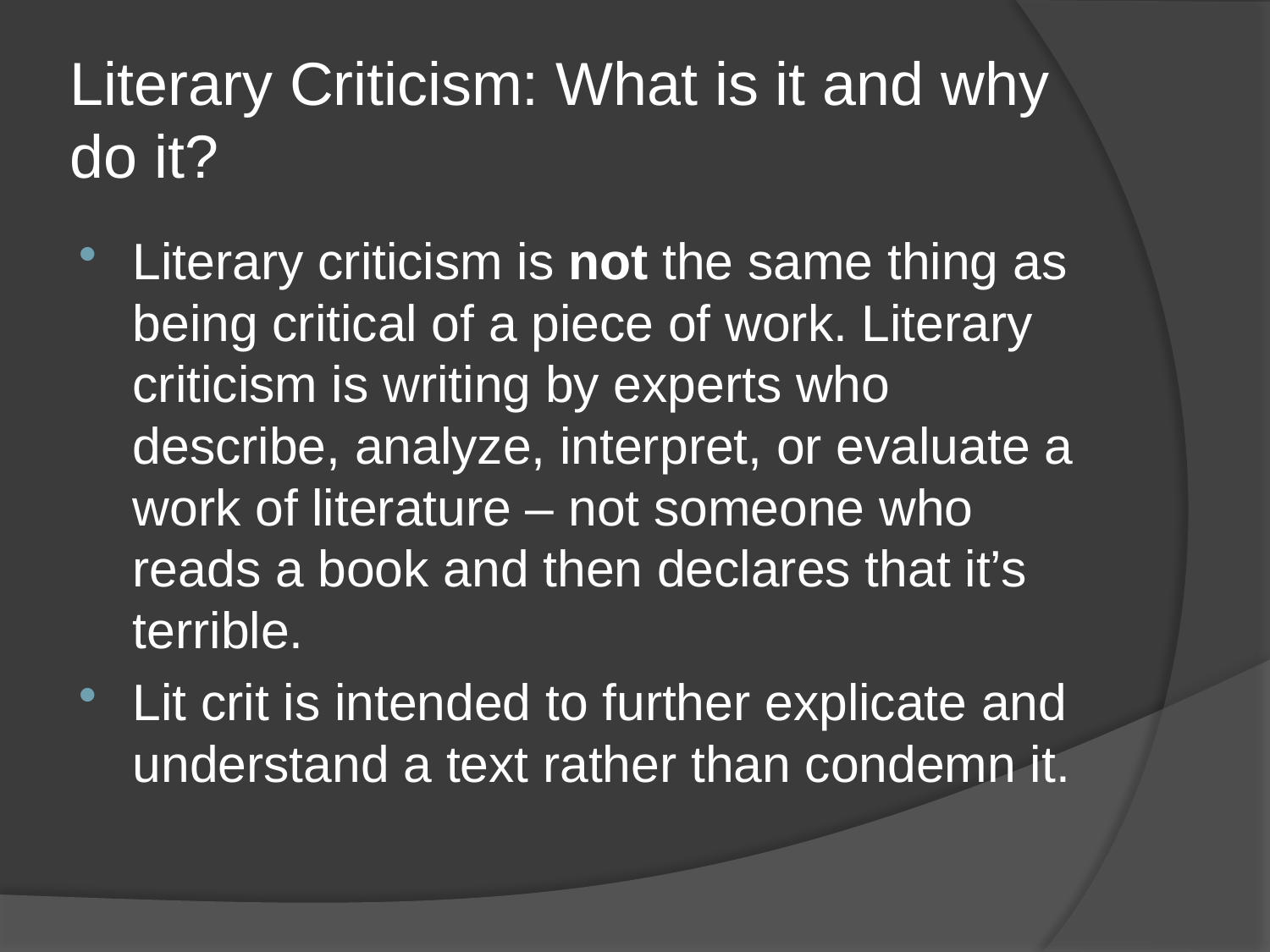

# Literary Criticism: What is it and why do it?
Literary criticism is not the same thing as being critical of a piece of work. Literary criticism is writing by experts who describe, analyze, interpret, or evaluate a work of literature – not someone who reads a book and then declares that it’s terrible.
Lit crit is intended to further explicate and understand a text rather than condemn it.